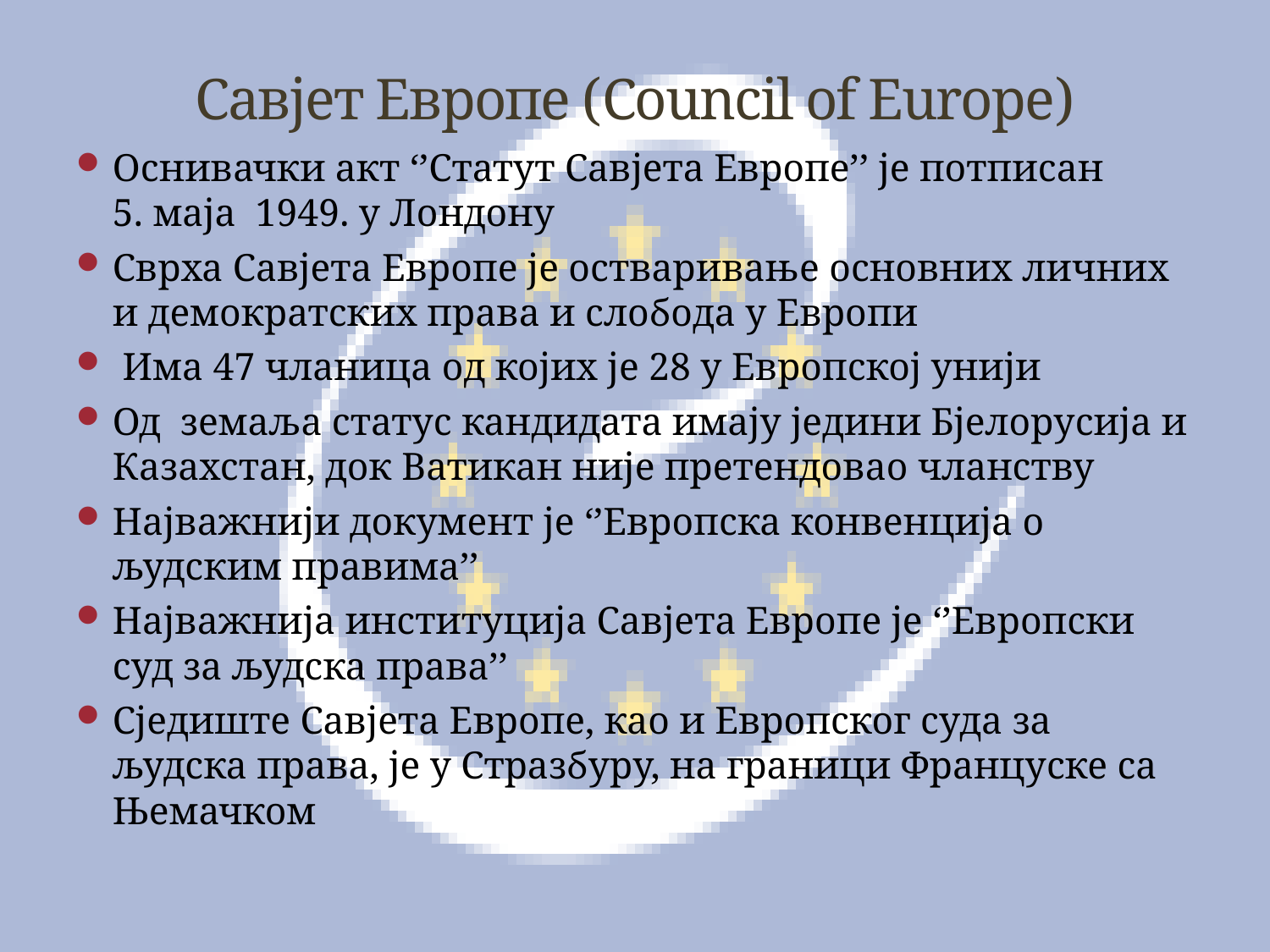

# Савјет Европе (Council of Europe)
Оснивачки акт ‘’Статут Савјета Европе’’ је потписан         5. маја  1949. у Лондону
Сврха Савјета Европе је остваривање основних личних и демократских права и слобода у Европи
 Има 47 чланица од којих је 28 у Европској унији
Од  земаља статус кандидата имају једини Бјелорусија и Казахстан, док Ватикан није претендовао чланству
Најважнији документ је ‘’Европска конвенција о људским правима’’
Најважнија институција Савјета Европе је ‘’Европски суд за људска права’’
Сједиште Савјета Европе, као и Европског суда за људска права, је у Стразбуру, на граници Француске са Њемачком